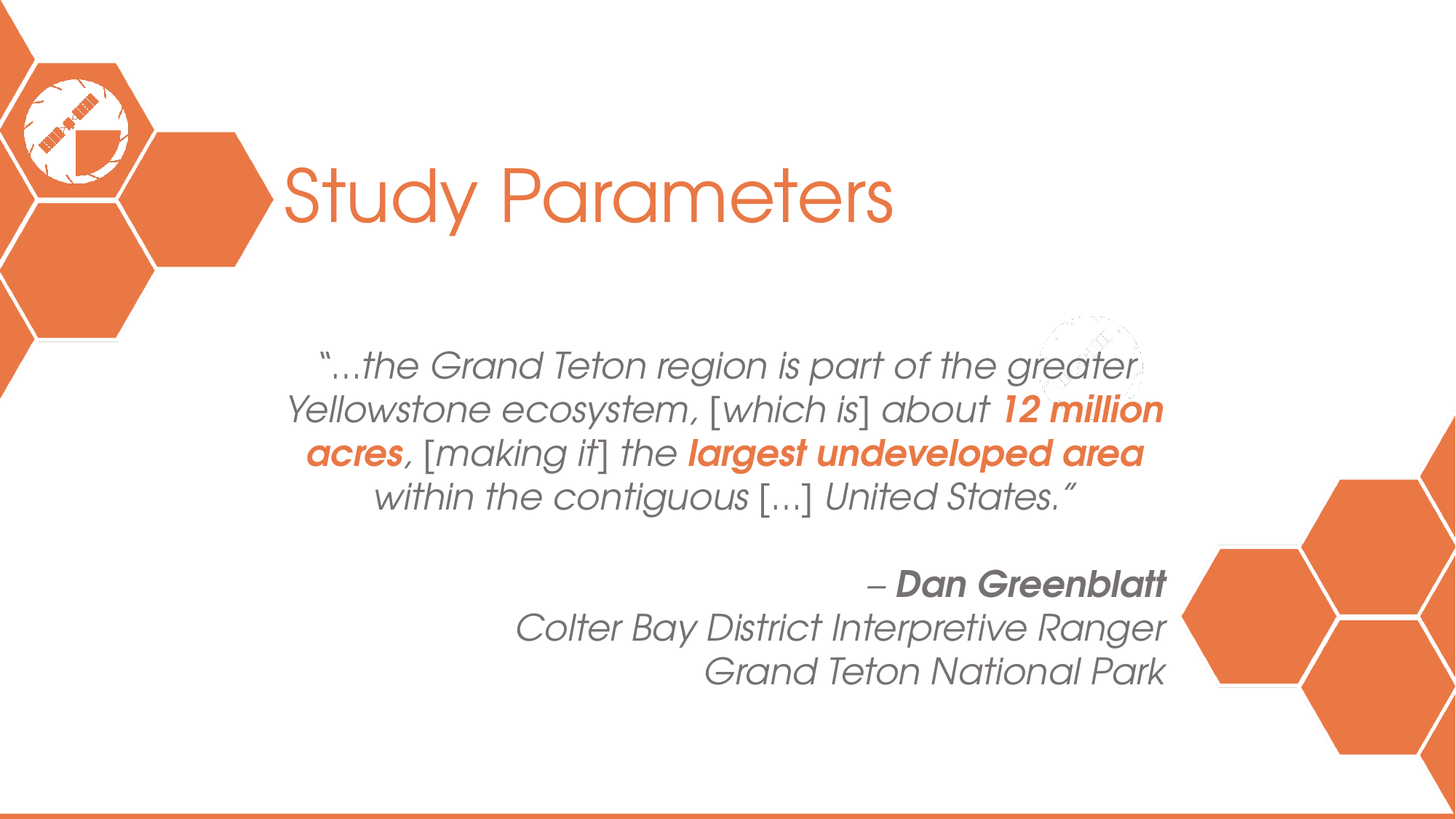

# Study Parameters
“…the Grand Teton region is part of the greater Yellowstone ecosystem, [which is] about 12 million acres, [making it] the largest undeveloped area within the contiguous […] United States.”

– Dan Greenblatt
Colter Bay District Interpretive Ranger
Grand Teton National Park